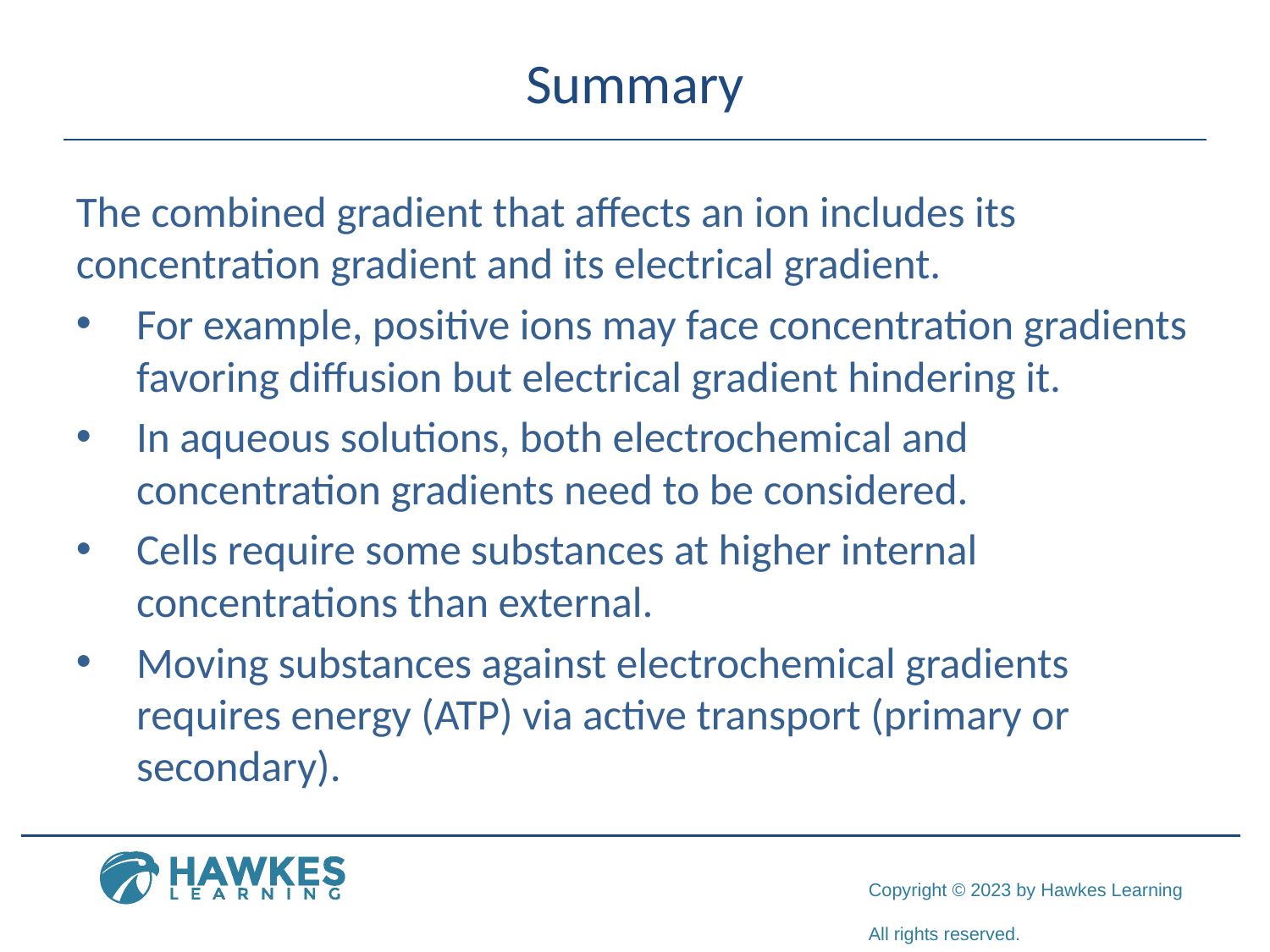

# Summary
The combined gradient that affects an ion includes its concentration gradient and its electrical gradient.
For example, positive ions may face concentration gradients favoring diffusion but electrical gradient hindering it.
In aqueous solutions, both electrochemical and concentration gradients need to be considered.
Cells require some substances at higher internal concentrations than external.
Moving substances against electrochemical gradients requires energy (ATP) via active transport (primary or secondary).